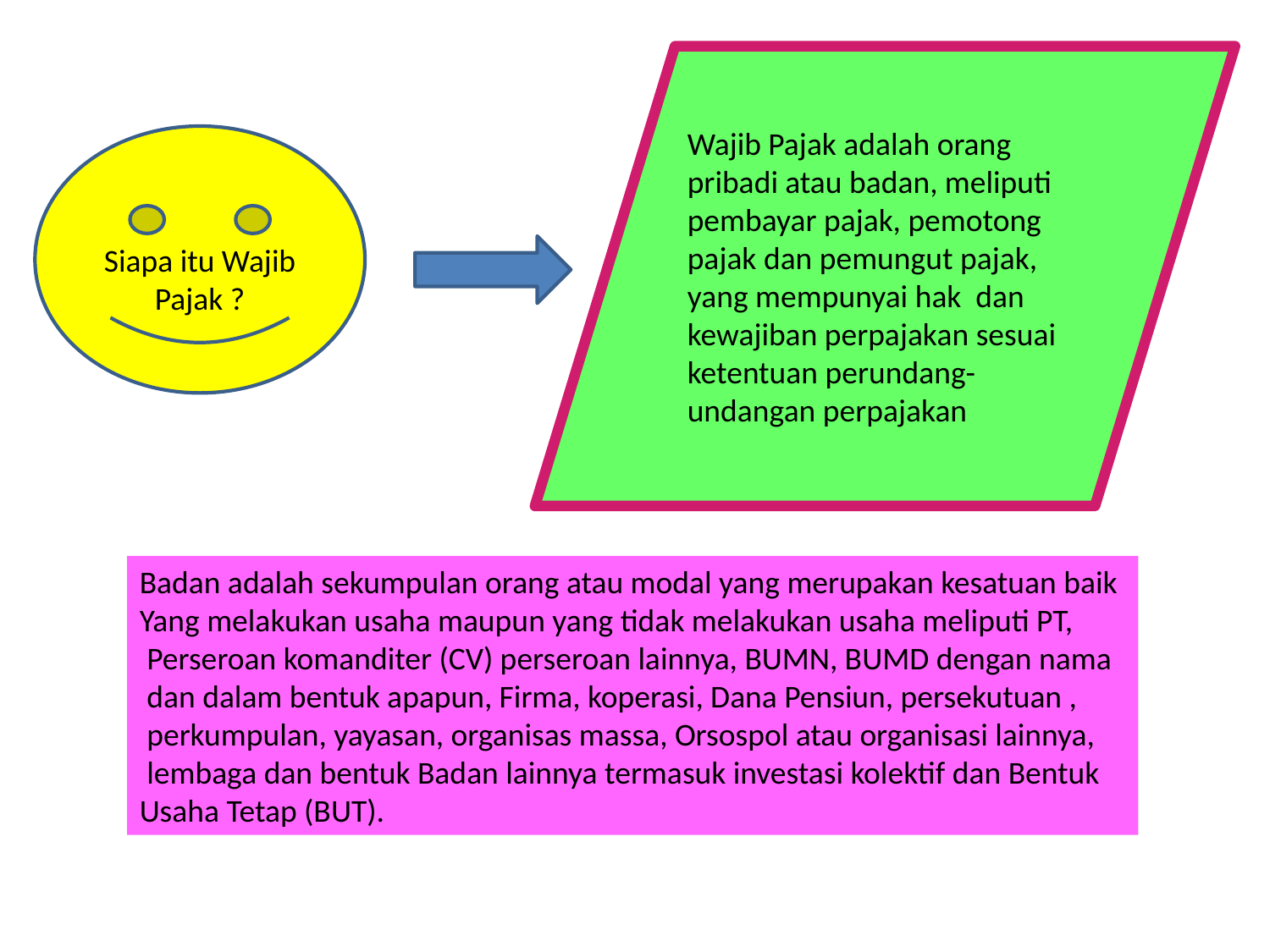

Wajib Pajak adalah orang pribadi atau badan, meliputi pembayar pajak, pemotong pajak dan pemungut pajak, yang mempunyai hak  dan kewajiban perpajakan sesuai ketentuan perundang-undangan perpajakan

Siapa itu Wajib Pajak ?

Badan adalah sekumpulan orang atau modal yang merupakan kesatuan baik
Yang melakukan usaha maupun yang tidak melakukan usaha meliputi PT,
 Perseroan komanditer (CV) perseroan lainnya, BUMN, BUMD dengan nama
 dan dalam bentuk apapun, Firma, koperasi, Dana Pensiun, persekutuan ,
 perkumpulan, yayasan, organisas massa, Orsospol atau organisasi lainnya,
 lembaga dan bentuk Badan lainnya termasuk investasi kolektif dan Bentuk
Usaha Tetap (BUT).